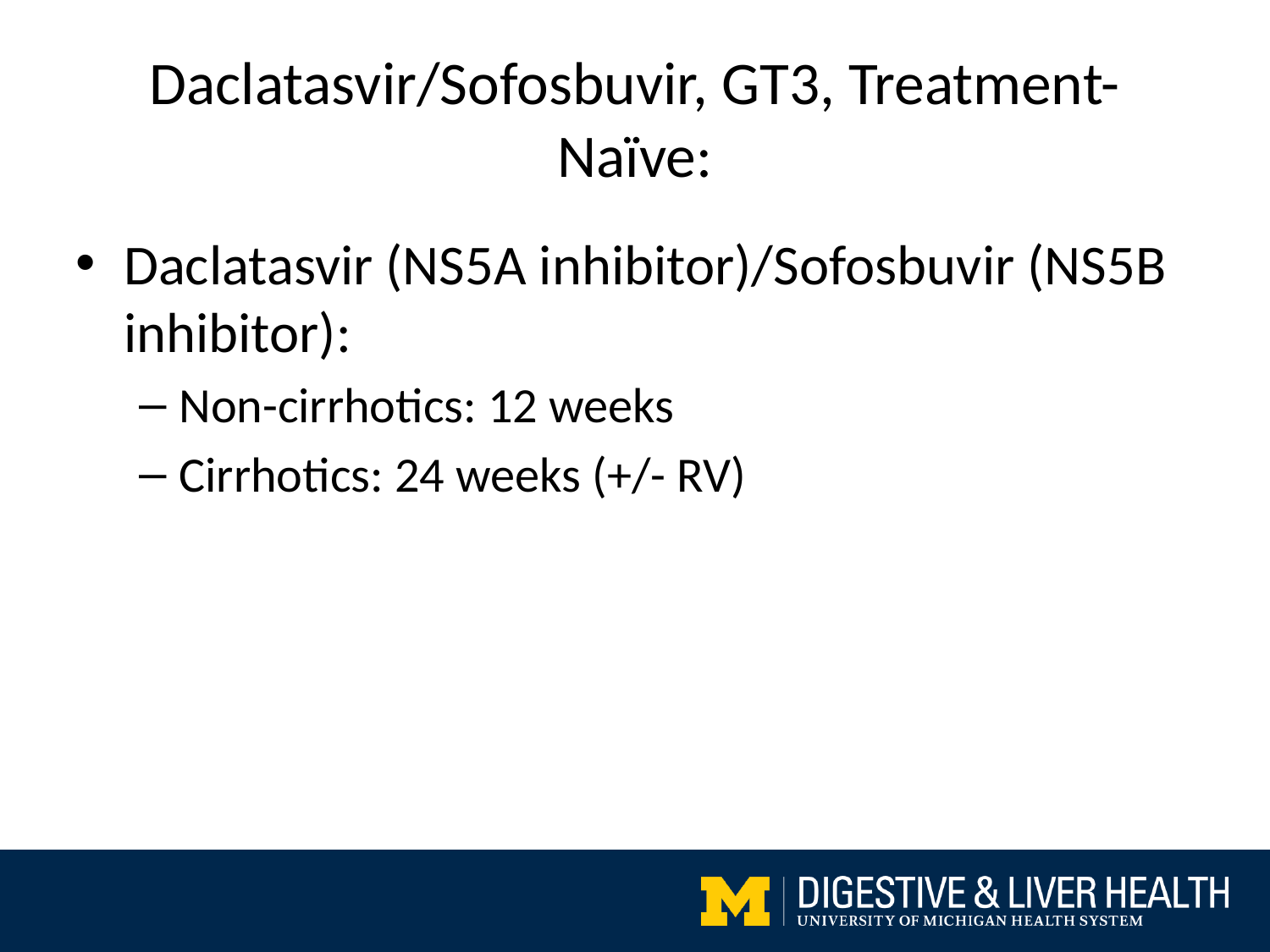

Daclatasvir/Sofosbuvir, GT3, Treatment-Naïve:
Daclatasvir (NS5A inhibitor)/Sofosbuvir (NS5B inhibitor):
Non-cirrhotics: 12 weeks
Cirrhotics: 24 weeks (+/- RV)